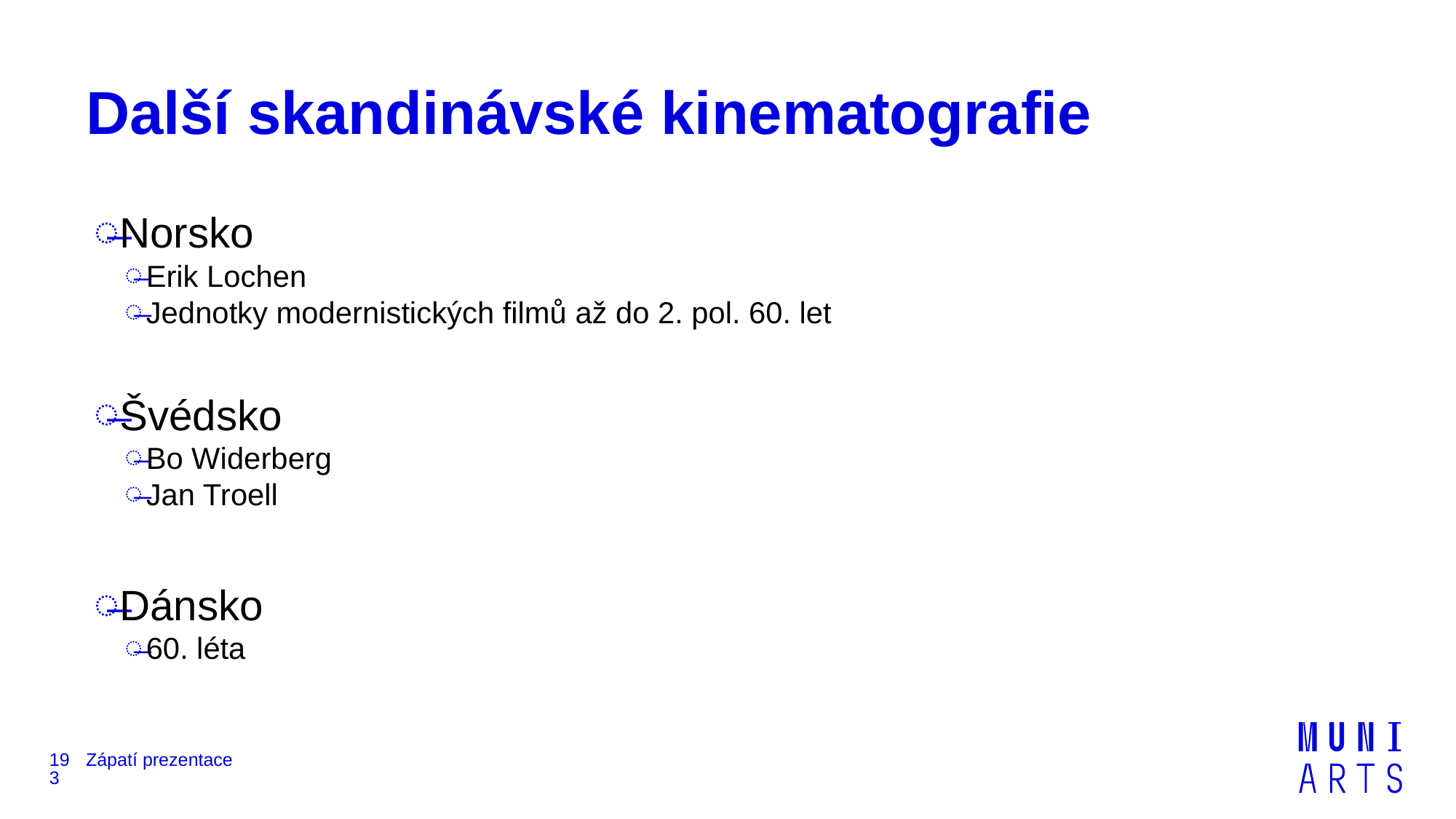

# Další skandinávské kinematografie
Norsko
Erik Lochen
Jednotky modernistických filmů až do 2. pol. 60. let

Švédsko
Bo Widerberg
Jan Troell

Dánsko
60. léta
193
Zápatí prezentace